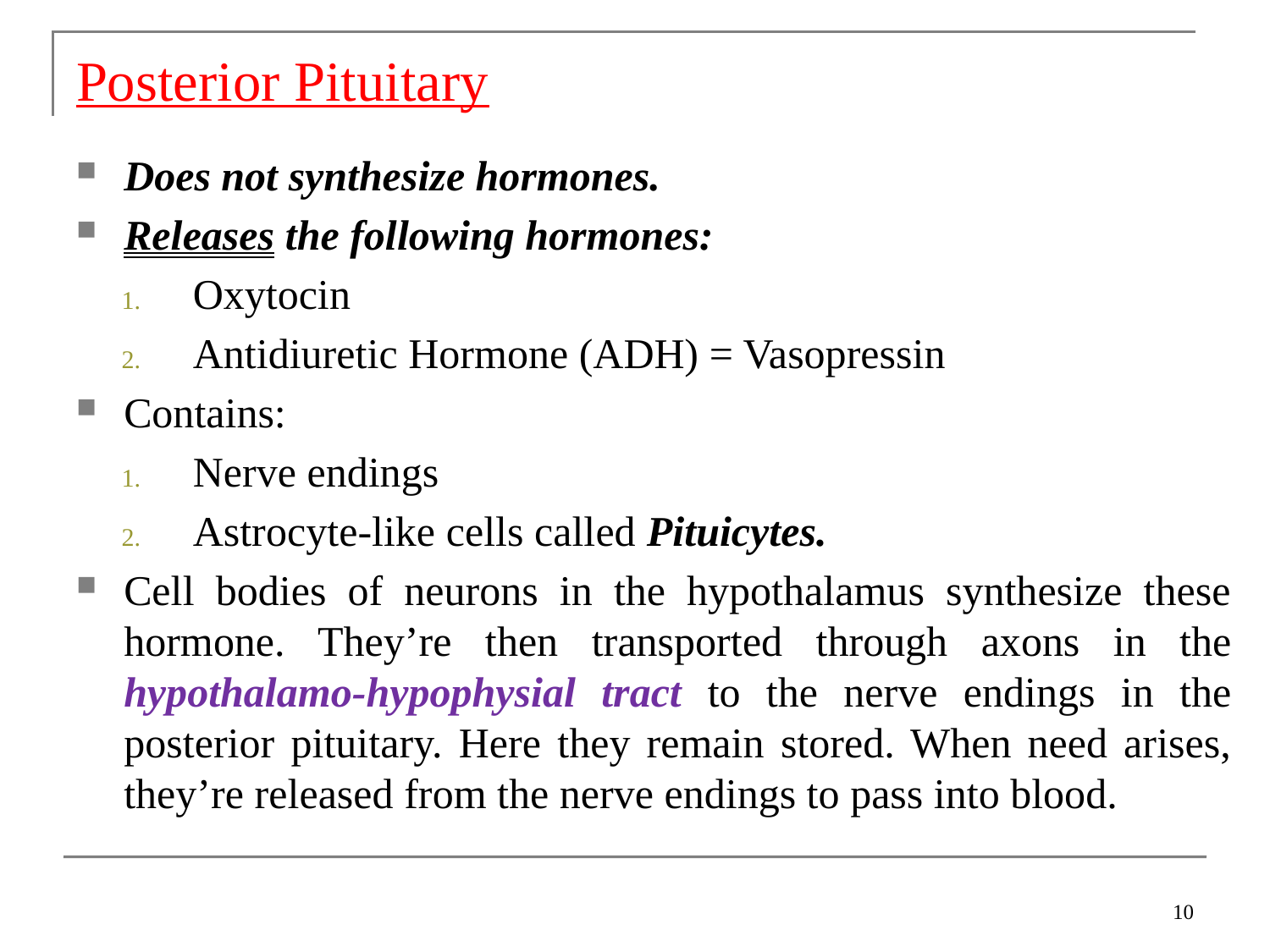

# Posterior Pituitary
Does not synthesize hormones.
Releases the following hormones:
Oxytocin
Antidiuretic Hormone (ADH) = Vasopressin
Contains:
Nerve endings
Astrocyte-like cells called Pituicytes.
Cell bodies of neurons in the hypothalamus synthesize these hormone. They’re then transported through axons in the hypothalamo-hypophysial tract to the nerve endings in the posterior pituitary. Here they remain stored. When need arises, they’re released from the nerve endings to pass into blood.

10